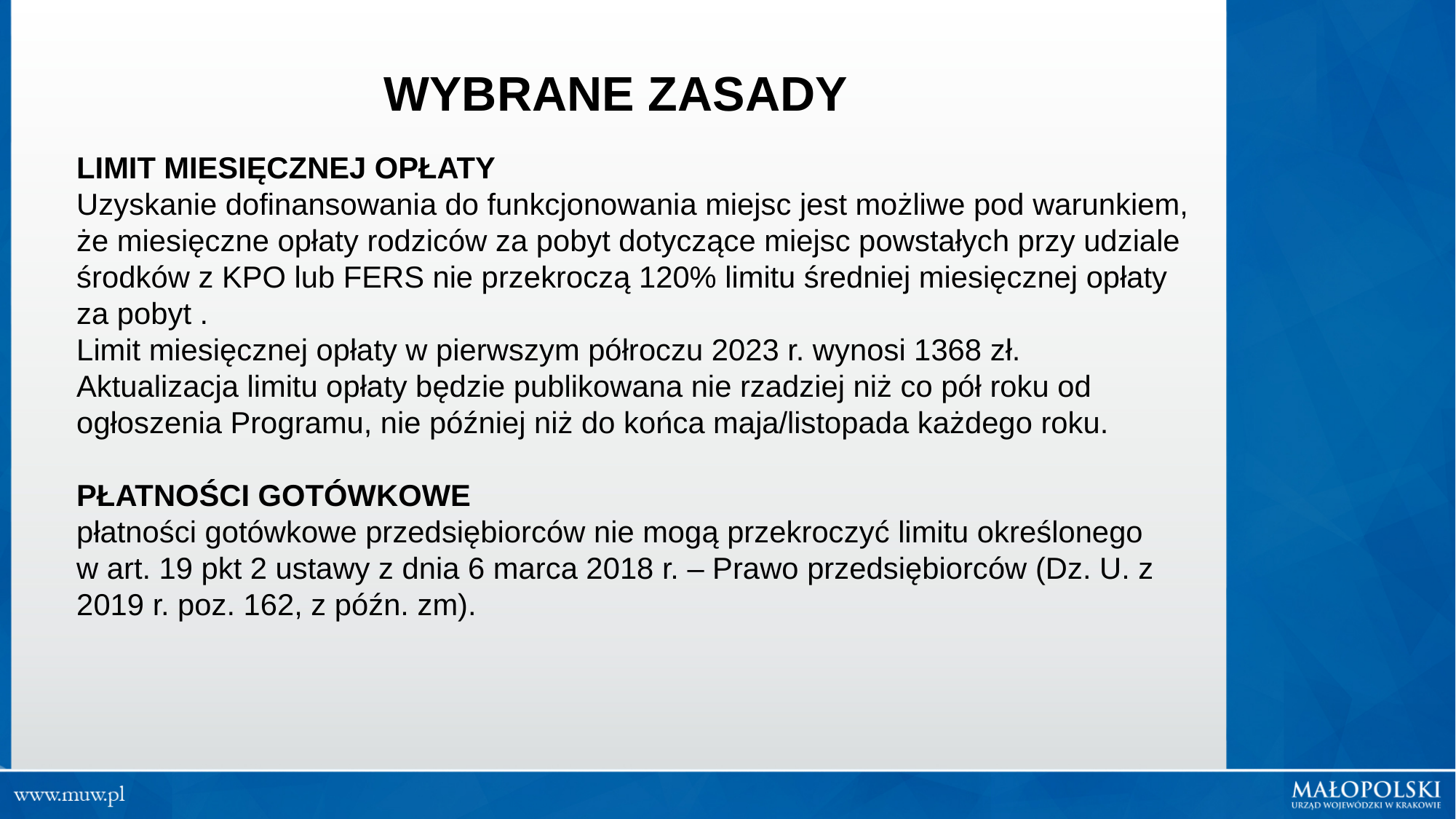

WYBRANE ZASADY

LIMIT MIESIĘCZNEJ OPŁATY
Uzyskanie dofinansowania do funkcjonowania miejsc jest możliwe pod warunkiem, że miesięczne opłaty rodziców za pobyt dotyczące miejsc powstałych przy udziale środków z KPO lub FERS nie przekroczą 120% limitu średniej miesięcznej opłaty za pobyt .
Limit miesięcznej opłaty w pierwszym półroczu 2023 r. wynosi 1368 zł.
Aktualizacja limitu opłaty będzie publikowana nie rzadziej niż co pół roku od
ogłoszenia Programu, nie później niż do końca maja/listopada każdego roku.

PŁATNOŚCI GOTÓWKOWE
płatności gotówkowe przedsiębiorców nie mogą przekroczyć limitu określonego
w art. 19 pkt 2 ustawy z dnia 6 marca 2018 r. – Prawo przedsiębiorców (Dz. U. z 2019 r. poz. 162, z późn. zm).